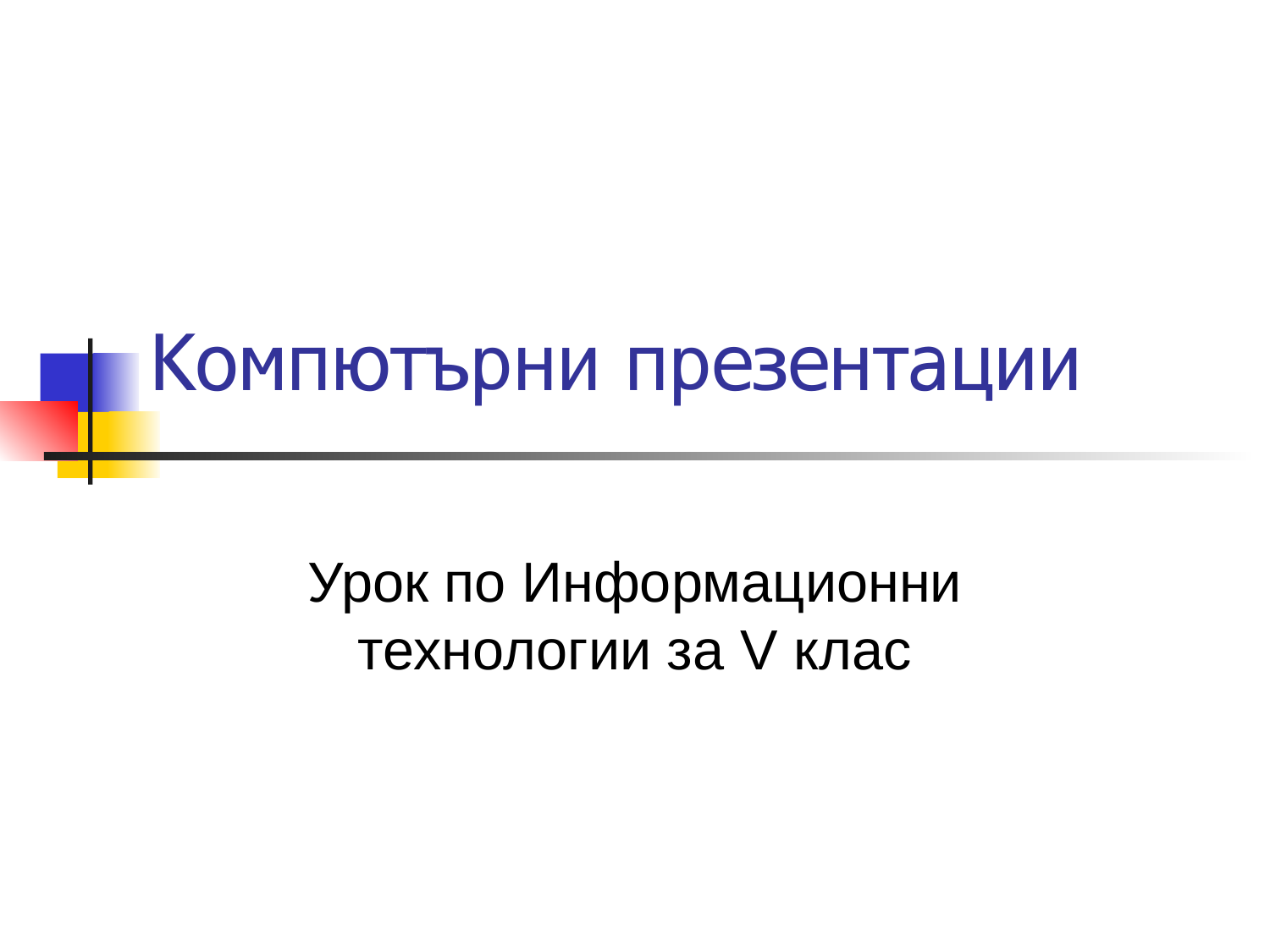

# Компютърни презентации
Урок по Информационни технологии за V клас